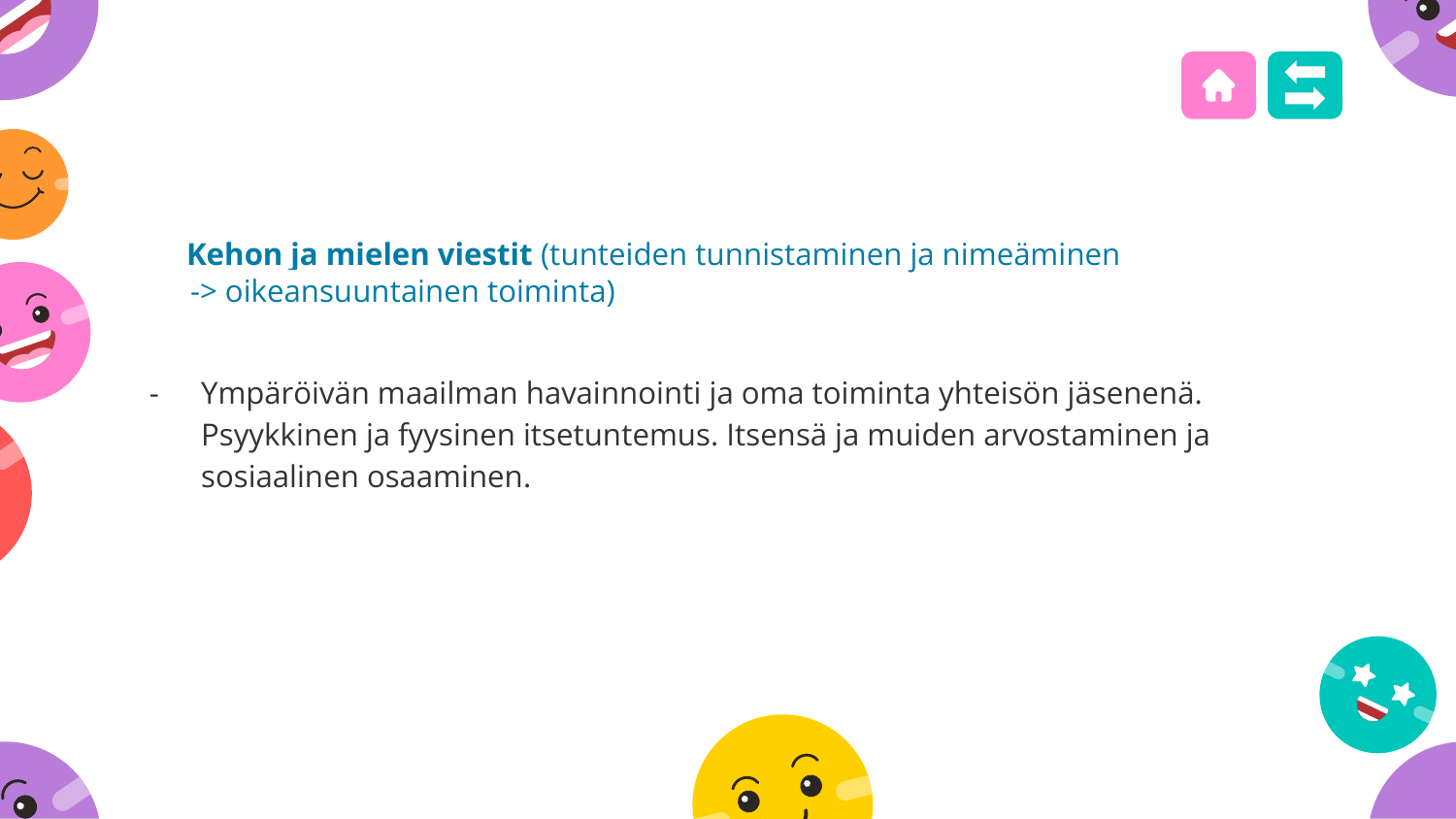

Kehon ja mielen viestit (tunteiden tunnistaminen ja nimeäminen
        -> oikeansuuntainen toiminta)

Ympäröivän maailman havainnointi ja oma toiminta yhteisön jäsenenä. Psyykkinen ja fyysinen itsetuntemus. Itsensä ja muiden arvostaminen ja sosiaalinen osaaminen.